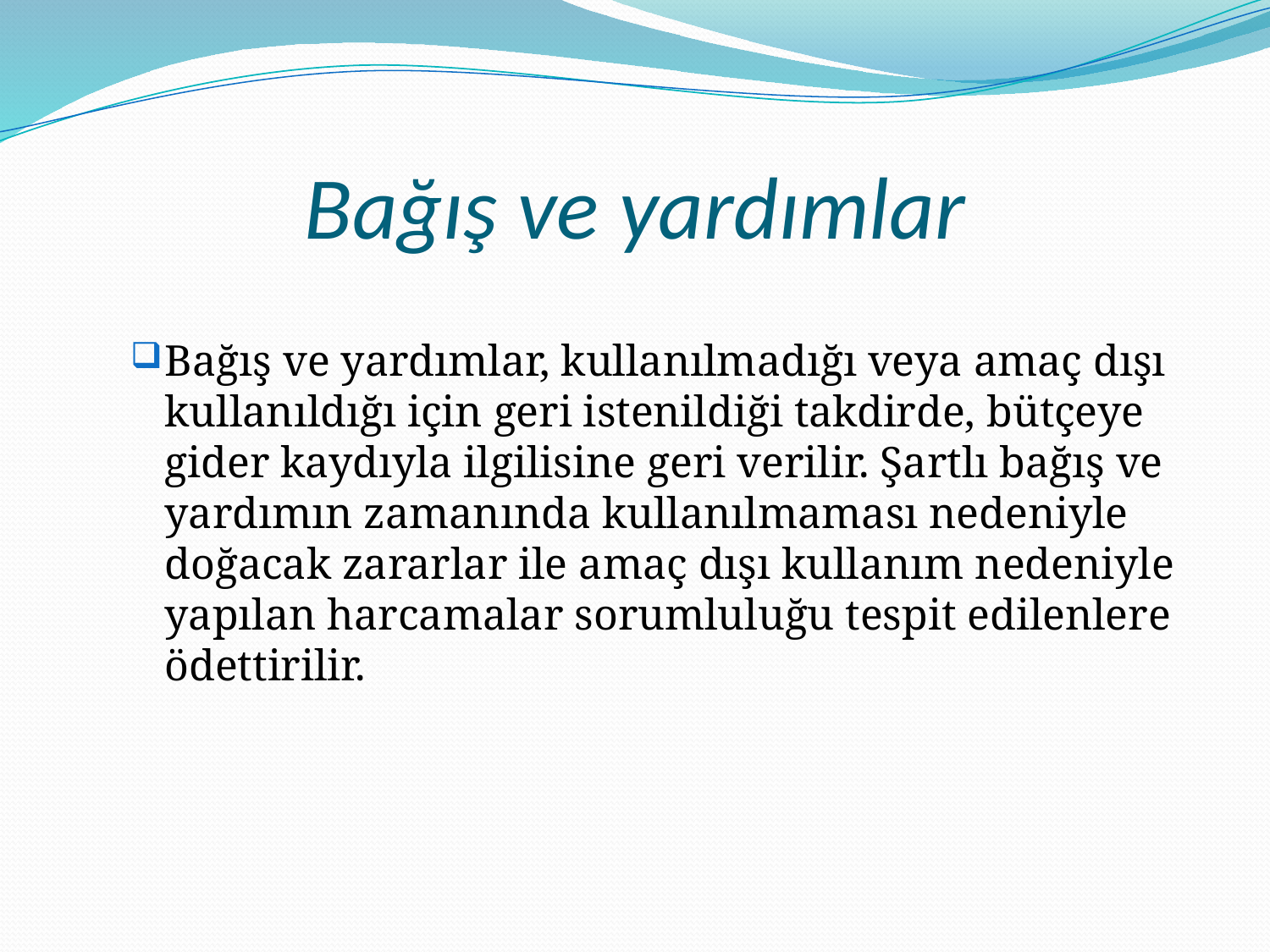

# Bağış ve yardımlar

Bağış ve yardımlar, kullanılmadığı veya amaç dışı kullanıldığı için geri istenildiği takdirde, bütçeye gider kaydıyla ilgilisine geri verilir. Şartlı bağış ve yardımın zamanında kullanılmaması nedeniyle doğacak zararlar ile amaç dışı kullanım nedeniyle yapılan harcamalar sorumluluğu tespit edilenlere ödettirilir.